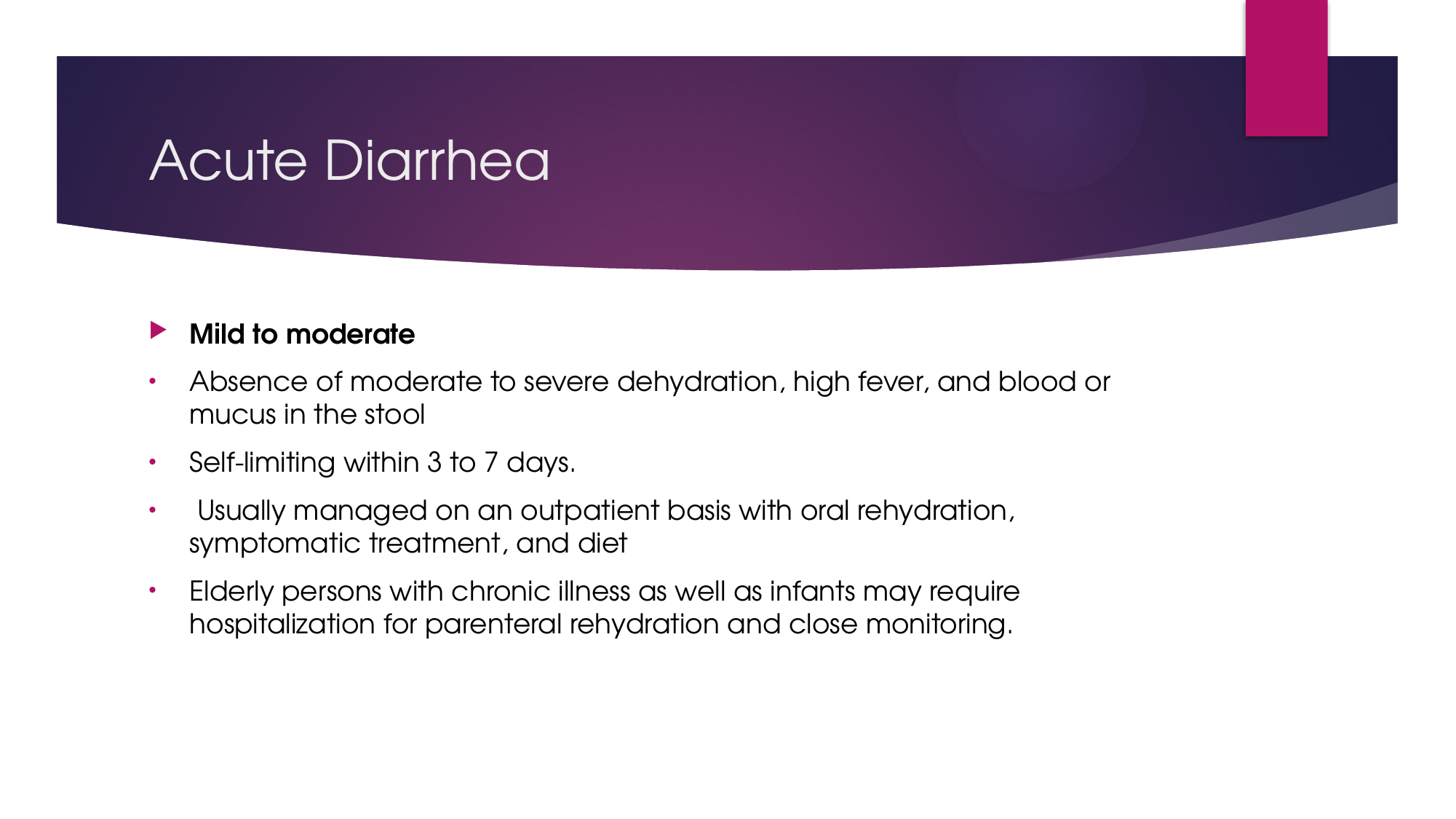

# Acute Diarrhea
Mild to moderate
Absence of moderate to severe dehydration, high fever, and blood or mucus in the stool
Self-limiting within 3 to 7 days.
 Usually managed on an outpatient basis with oral rehydration, symptomatic treatment, and diet
Elderly persons with chronic illness as well as infants may require hospitalization for parenteral rehydration and close monitoring.